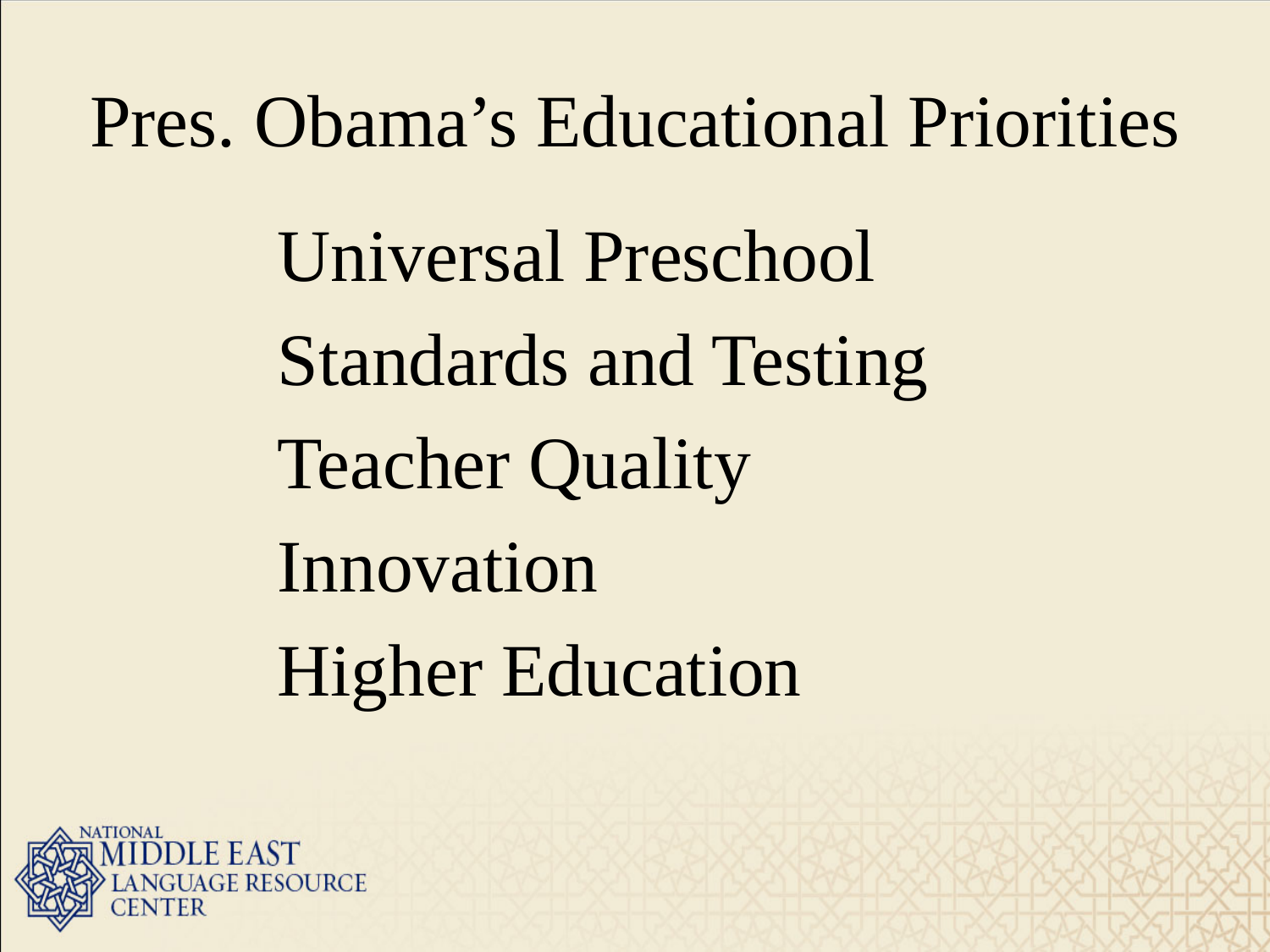

# Pres. Obama’s Educational Priorities
Universal Preschool
Standards and Testing
Teacher Quality
Innovation
Higher Education